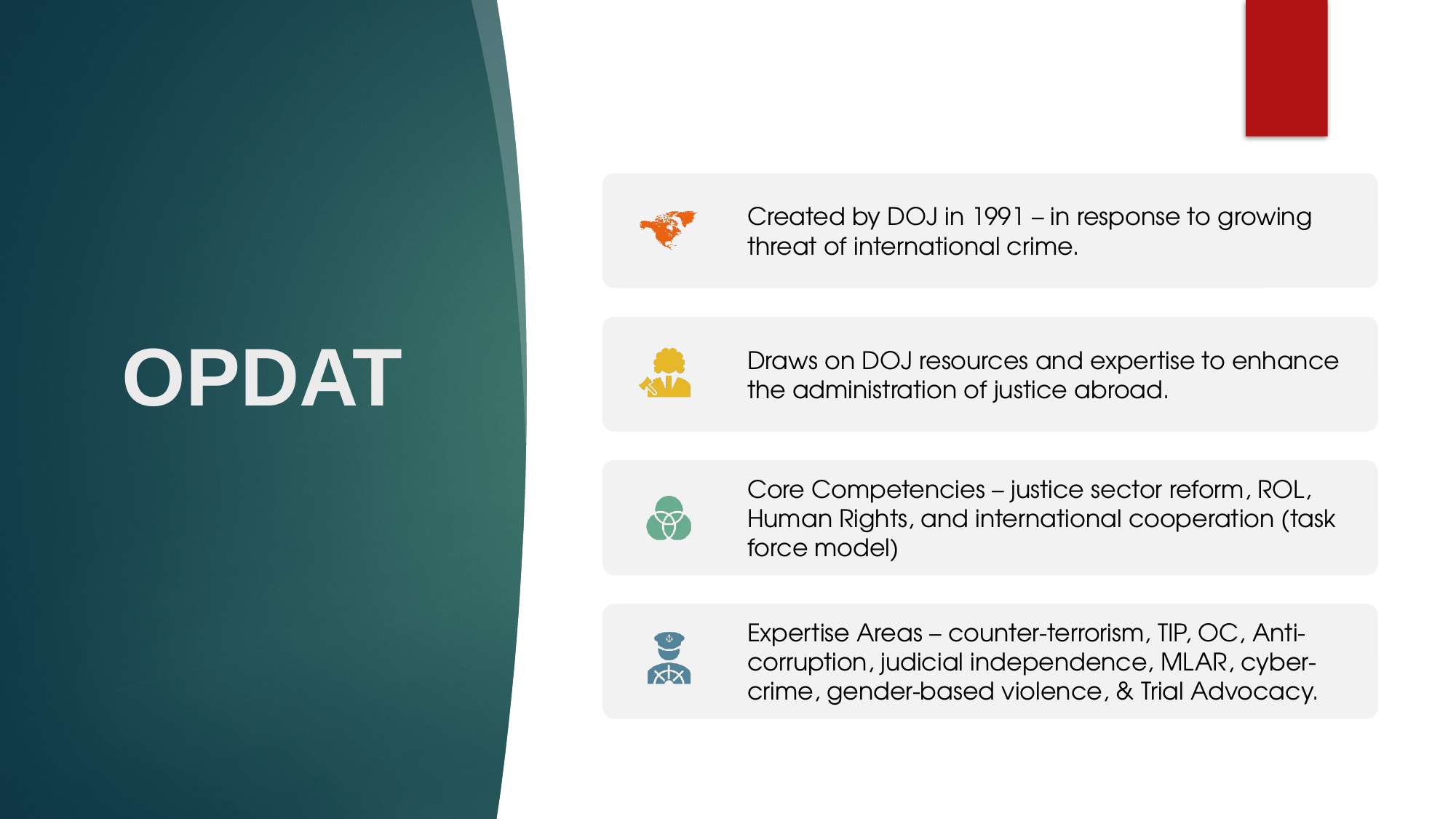

# OPDAT
Created by DOJ in 1991 – in response to growing threat of international crime.
Draws on DOJ resources and expertise to enhance the administration of justice abroad.
Core Competencies – justice sector reform, ROL, Human Rights, and international cooperation (task force model)
Expertise Areas – counter-terrorism, TIP, OC, Anti-corruption, judicial independence, MLAR, cyber-crime, gender-based violence, & Trial Advocacy.